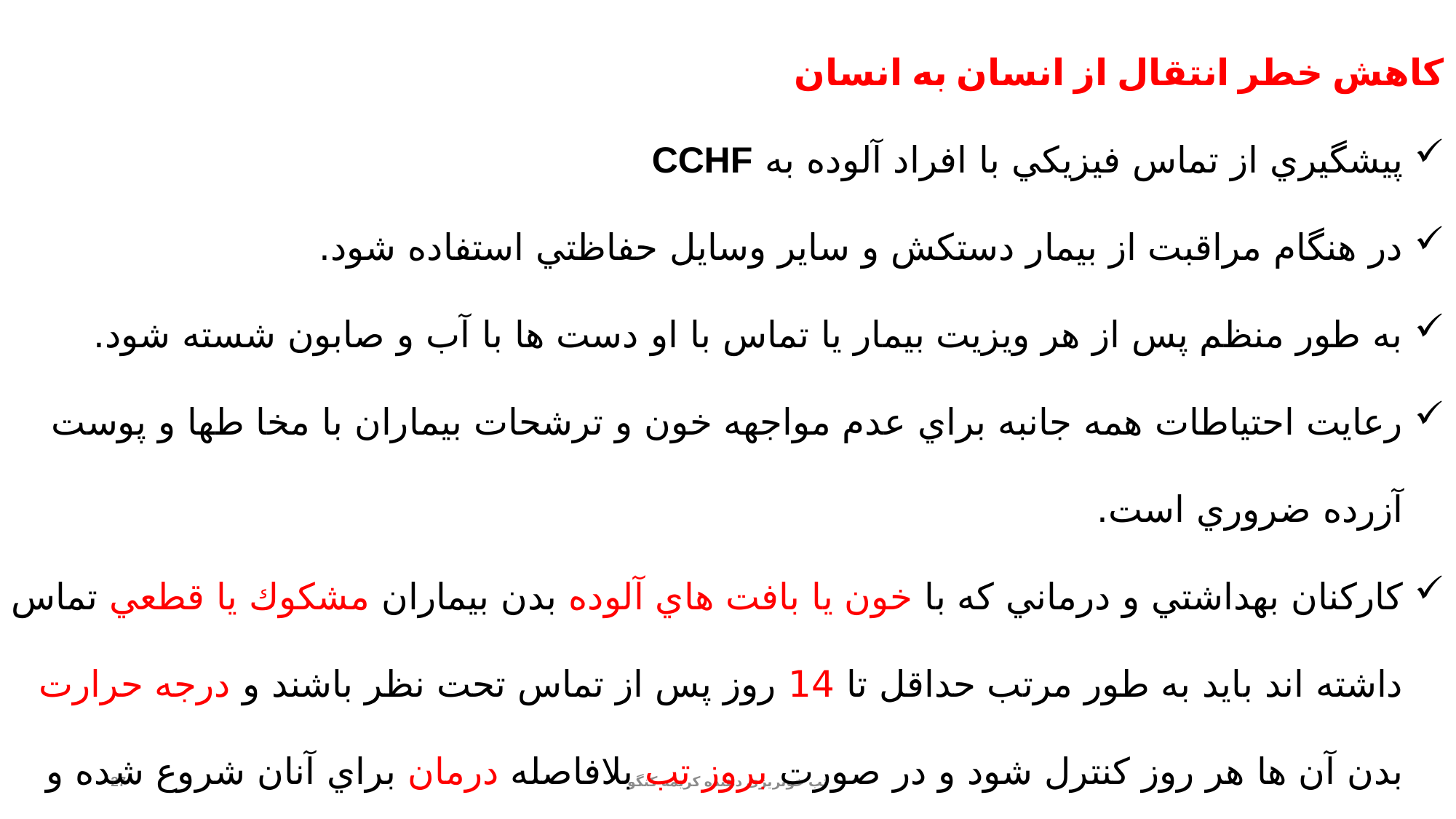

كاهش خطر انتقال از انسان به انسان
پيشگيري از تماس فيزيكي با افراد آلوده به CCHF
در هنگام مراقبت از بيمار دستكش و ساير وسايل حفاظتي استفاده شود.
به طور منظم پس از هر ويزيت بيمار يا تماس با او دست ها با آب و صابون شسته شود.
رعايت احتياطات همه جانبه براي عدم مواجهه خون و ترشحات بيماران با مخا طها و پوست آزرده ضروري است.
كاركنان بهداشتي و درماني كه با خون يا بافت هاي آلوده بدن بيماران مشكوك يا قطعي تماس داشته اند بايد به طور مرتب حداقل تا 14 روز پس از تماس تحت نظر باشند و درجه حرارت بدن آن ها هر روز كنترل شود و در صورت بروز تب بلافاصله درمان براي آنان شروع شده و اقدامات بعدي به عمل آيد.
27
تب خونریزی دهنده کریمه کنگو